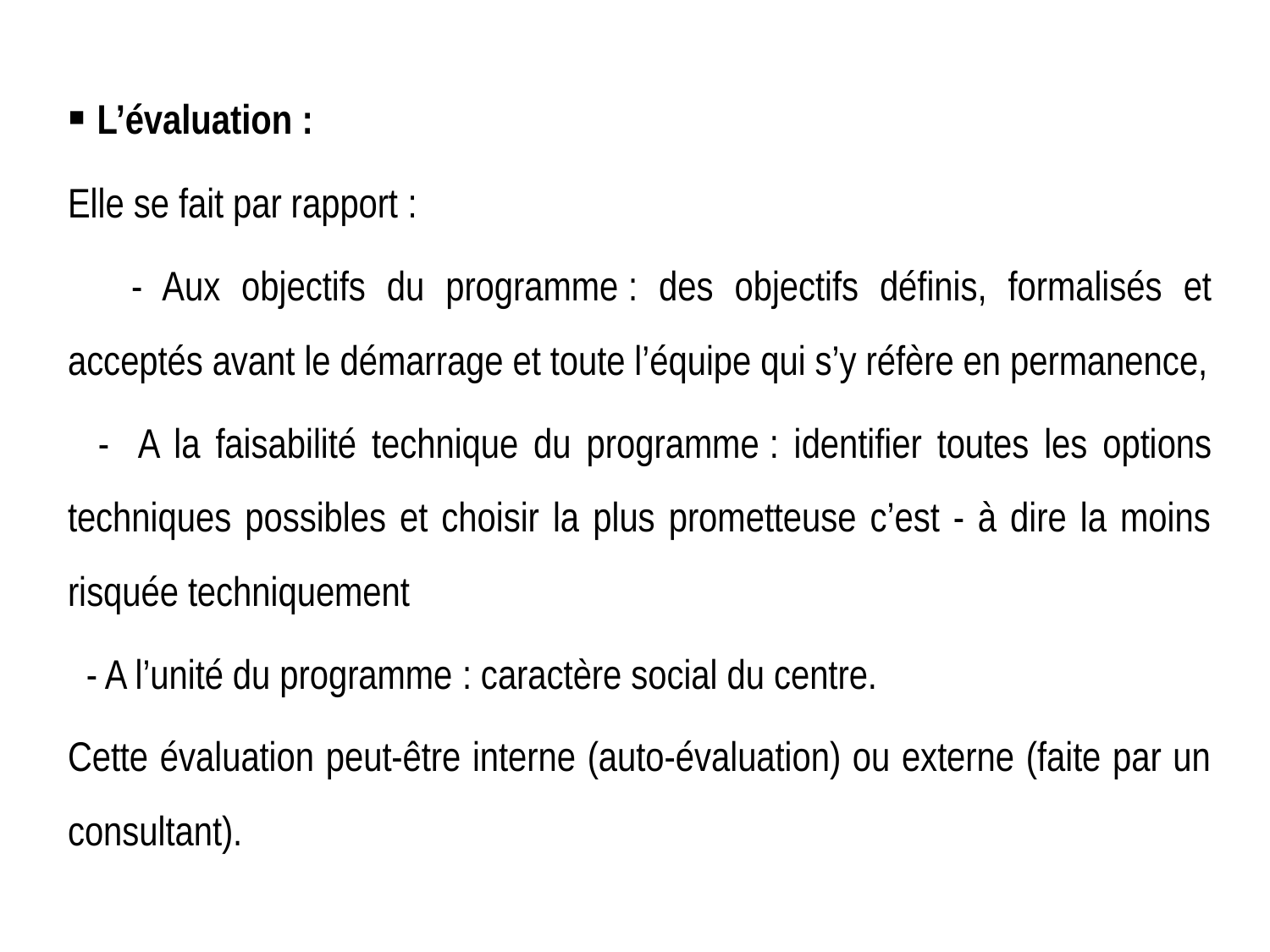

▪ L’évaluation :
Elle se fait par rapport :
   - Aux objectifs du programme : des objectifs définis, formalisés et acceptés avant le démarrage et toute l’équipe qui s’y réfère en permanence,
  -  A la faisabilité technique du programme : identifier toutes les options techniques possibles et choisir la plus prometteuse c’est - à dire la moins risquée techniquement
  - A l’unité du programme : caractère social du centre.
Cette évaluation peut-être interne (auto-évaluation) ou externe (faite par un consultant).